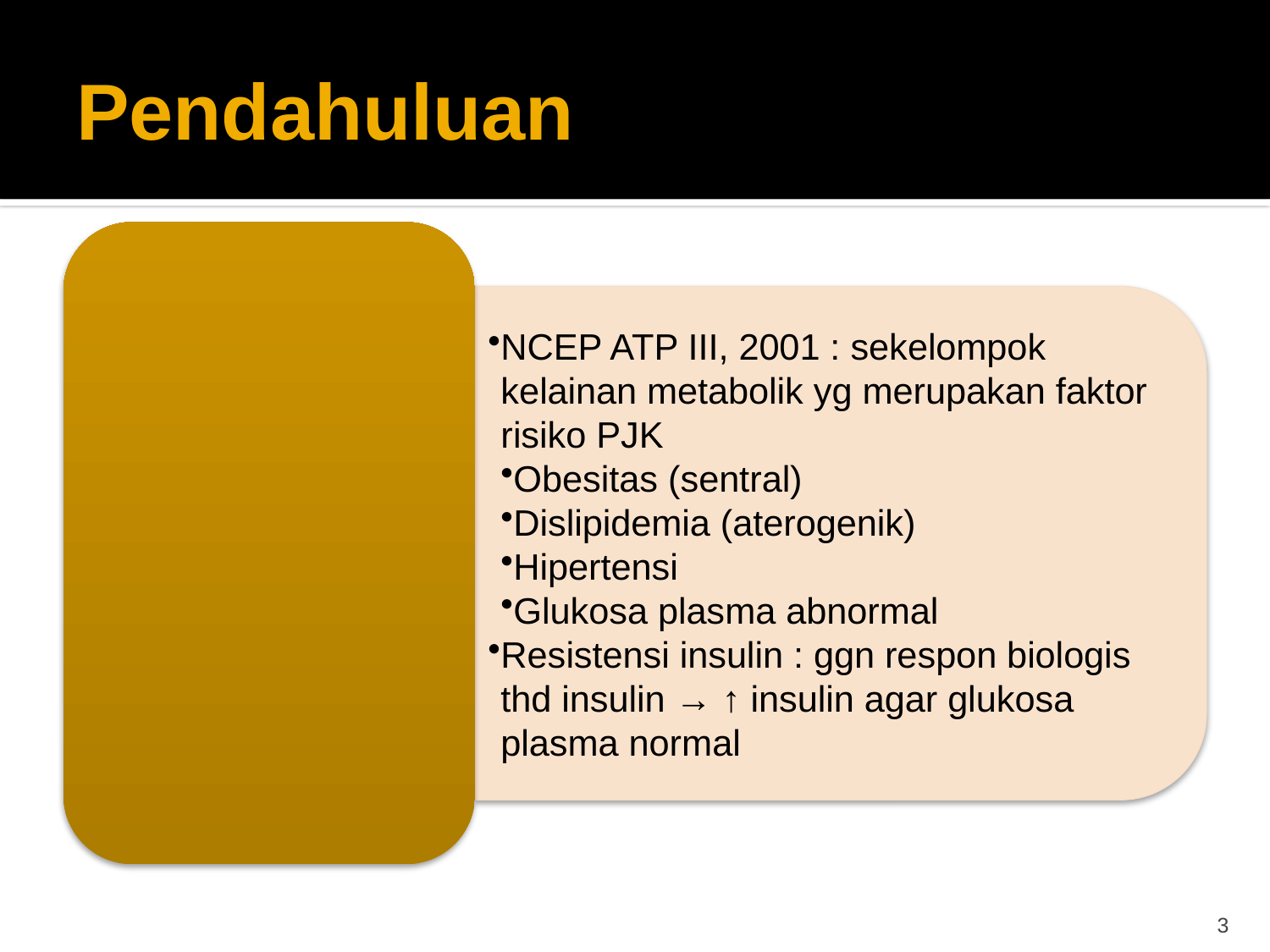

# Pendahuluan
NCEP ATP III, 2001 : sekelompok kelainan metabolik yg merupakan faktor risiko PJK
Obesitas (sentral)
Dislipidemia (aterogenik)
Hipertensi
Glukosa plasma abnormal
Resistensi insulin : ggn respon biologis thd insulin → ↑ insulin agar glukosa plasma normal
3